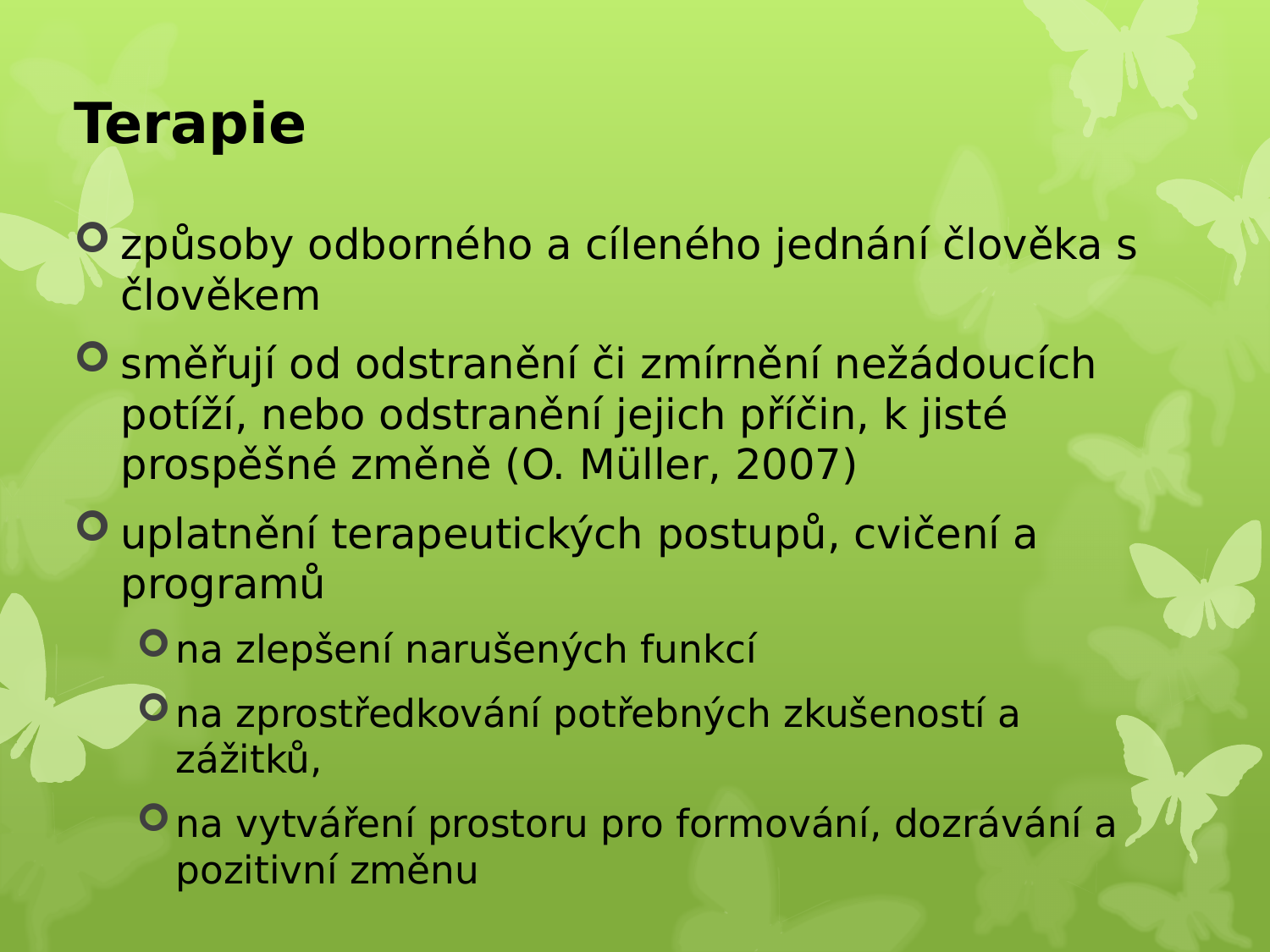

# Terapie
způsoby odborného a cíleného jednání člověka s člověkem
směřují od odstranění či zmírnění nežádoucích potíží, nebo odstranění jejich příčin, k jisté prospěšné změně (O. Müller, 2007)
uplatnění terapeutických postupů, cvičení a programů
na zlepšení narušených funkcí
na zprostředkování potřebných zkušeností a zážitků,
na vytváření prostoru pro formování, dozrávání a pozitivní změnu